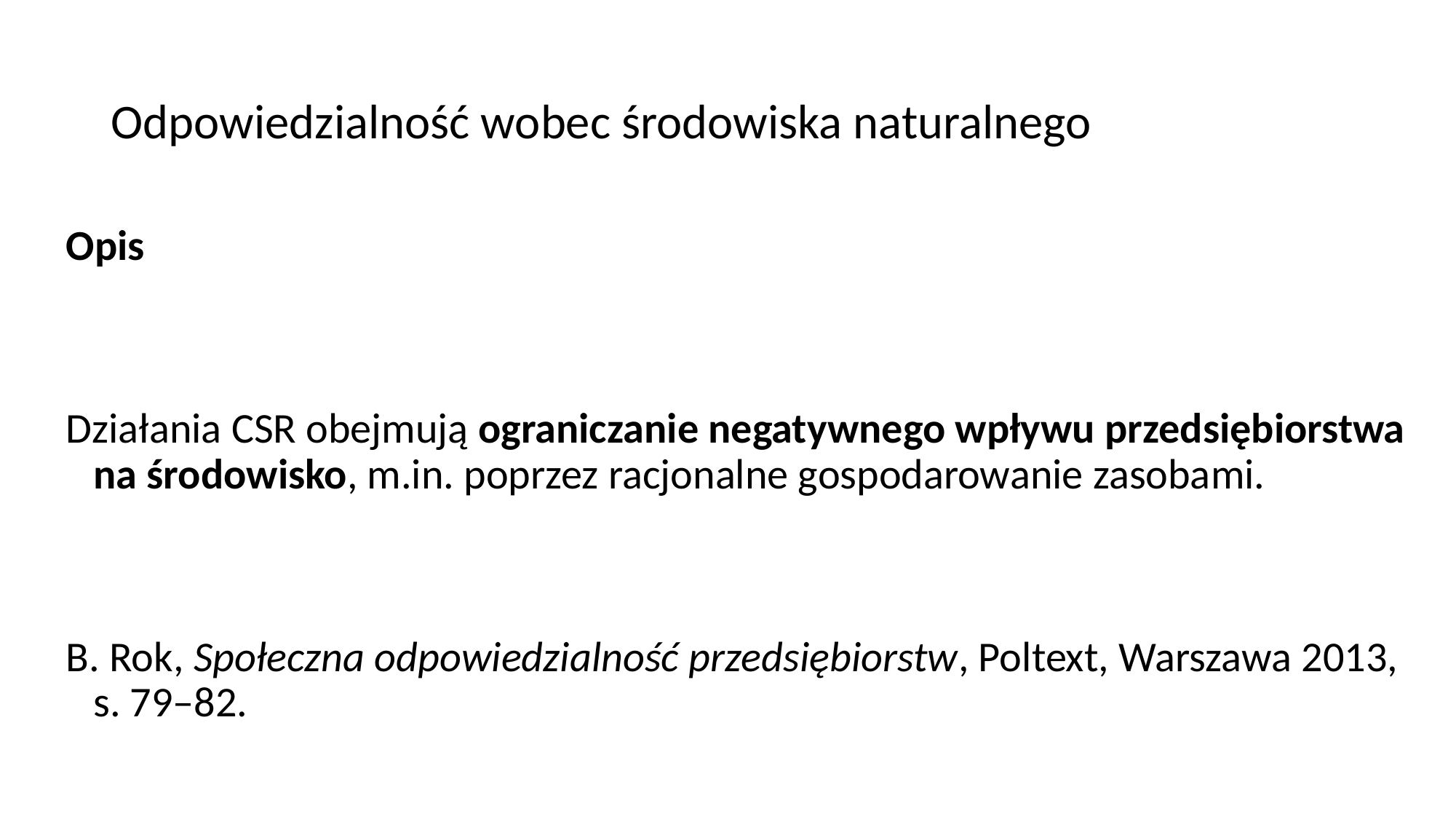

# Odpowiedzialność wobec środowiska naturalnego
Opis

Działania CSR obejmują ograniczanie negatywnego wpływu przedsiębiorstwa na środowisko, m.in. poprzez racjonalne gospodarowanie zasobami.

B. Rok, Społeczna odpowiedzialność przedsiębiorstw, Poltext, Warszawa 2013, s. 79–82.